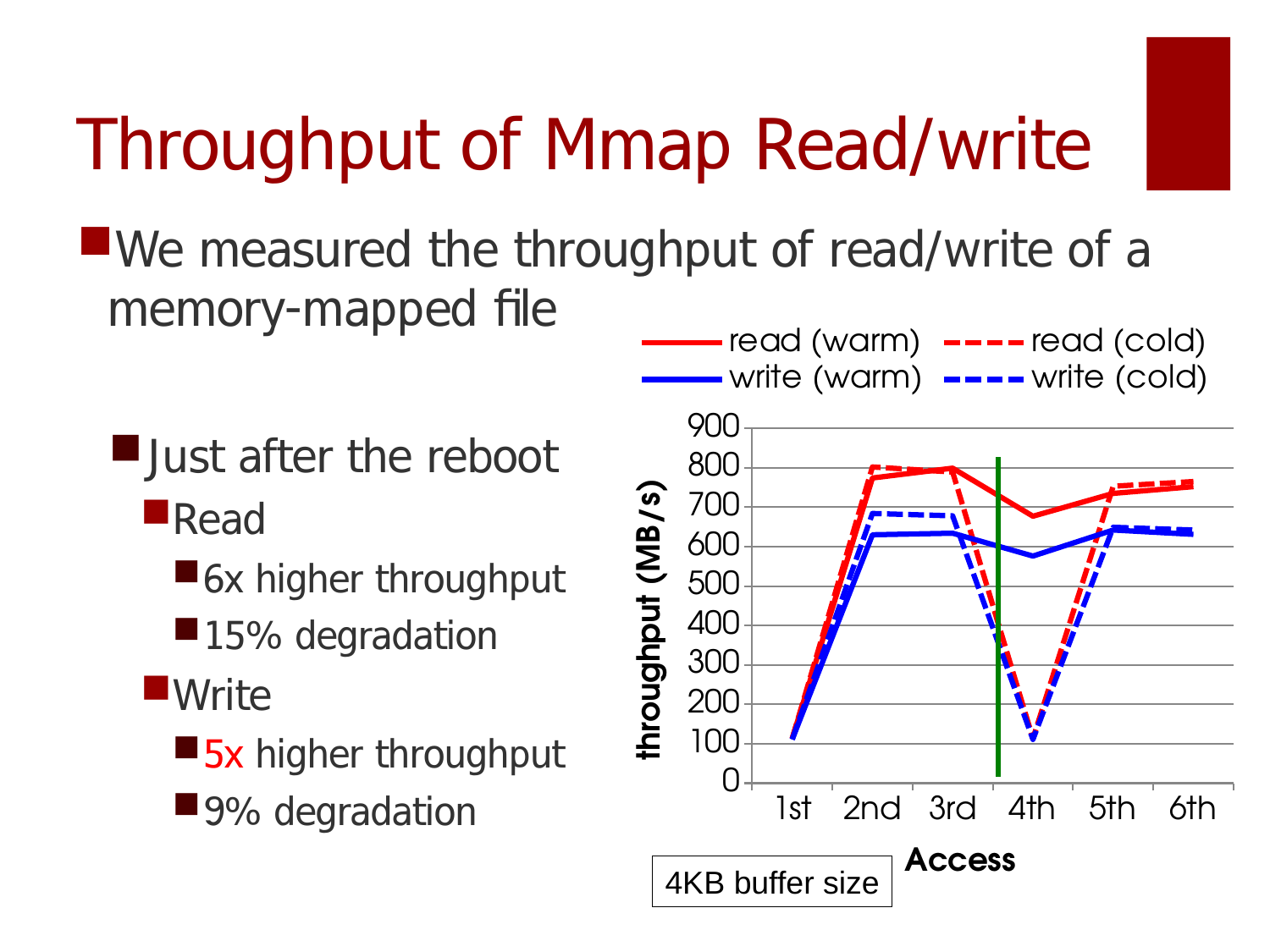

# Throughput of Mmap Read/write
We measured the throughput of read/write of a memory-mapped file

Just after the reboot
Read
6x higher throughput
15% degradation
Write
5x higher throughput
9% degradation

### Chart

| Category | read (warm) | read (cold) | write (warm) | write (cold) |
|---|---|---|---|---|
| 1st | 113.0 | 113.0 | 111.0 | 111.0 |
| 2nd | 774.0 | 802.0 | 630.0 | 684.0 |
| 3rd | 799.0 | 789.0 | 634.0 | 678.0 |
| 4th | 677.0 | 113.0 | 576.0 | 111.0 |
| 5th | 735.0 | 753.0 | 642.0 | 649.0 |
| 6th | 752.0 | 765.0 | 631.0 | 642.0 |
4KB buffer size